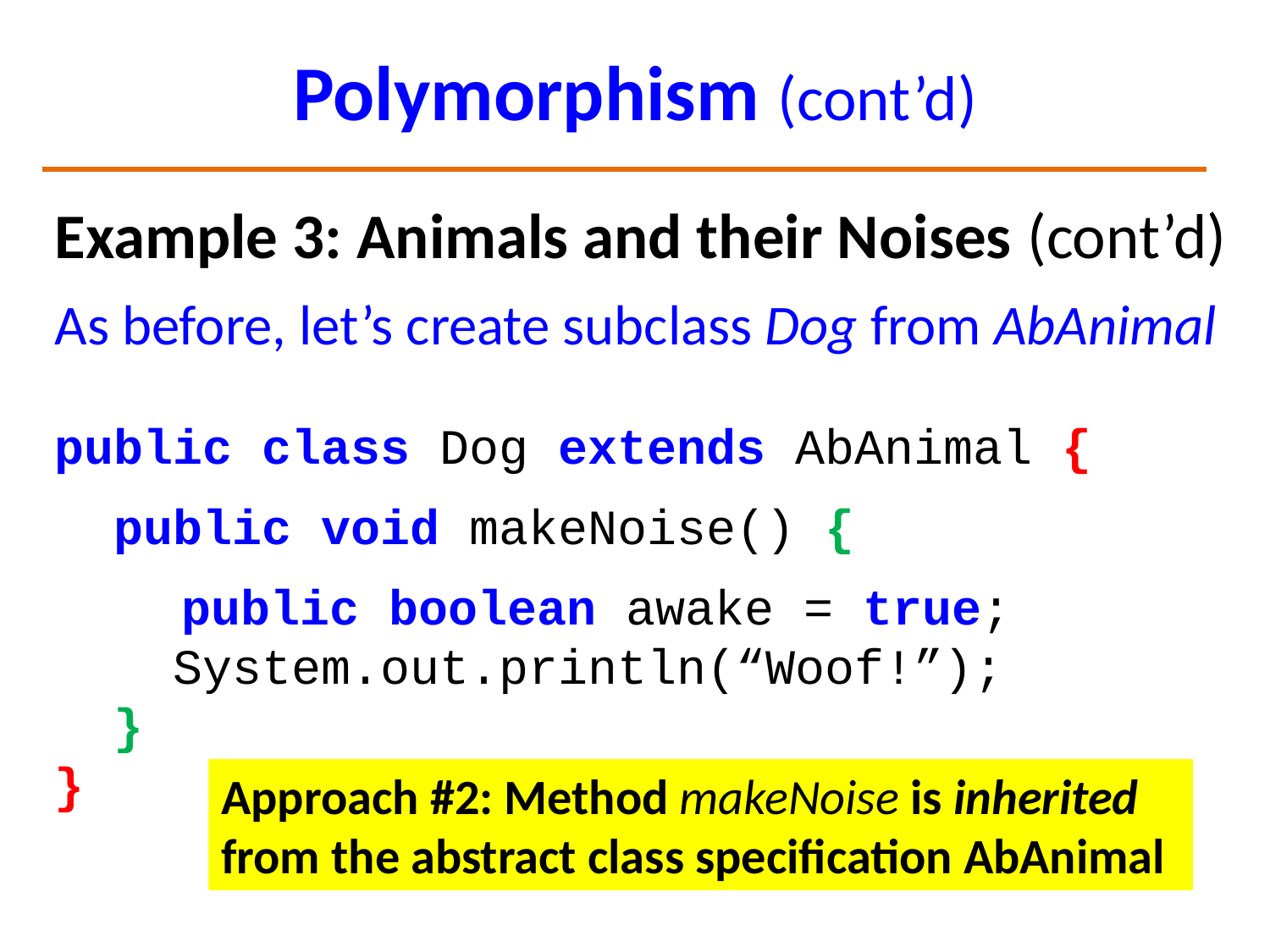

# Polymorphism (cont’d)
Example 3: Animals and their Noises (cont’d)

As before, let’s create subclass Dog from AbAnimal

public class Dog extends AbAnimal {
  public void makeNoise() {
	public boolean awake = true;
    System.out.println(“Woof!”);
  }
}
Approach #2: Method makeNoise is inherited from the abstract class specification AbAnimal